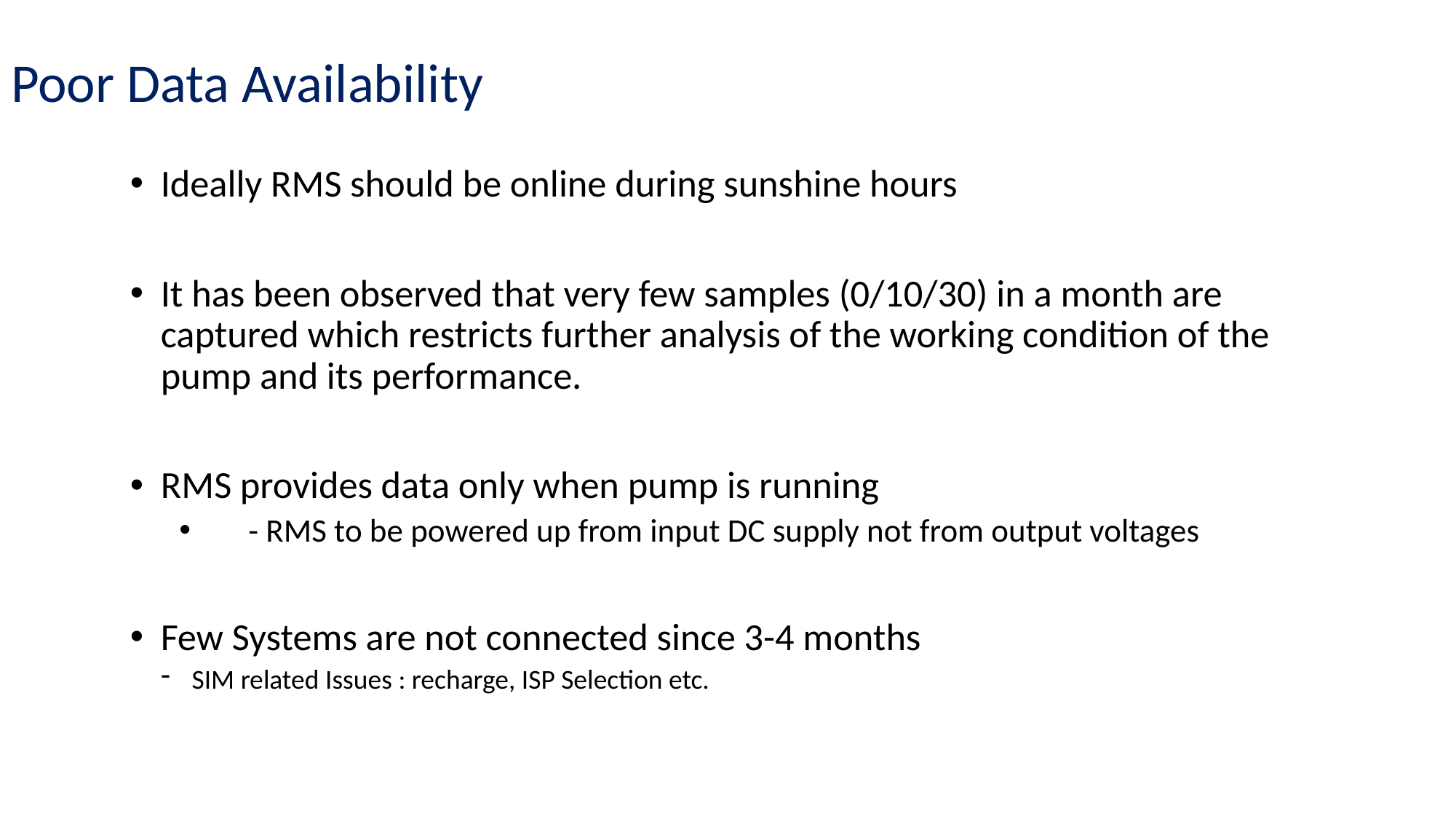

# Poor Data Availability
Ideally RMS should be online during sunshine hours

It has been observed that very few samples (0/10/30) in a month are captured which restricts further analysis of the working condition of the pump and its performance.

RMS provides data only when pump is running
      - RMS to be powered up from input DC supply not from output voltages

Few Systems are not connected since 3-4 months
SIM related Issues : recharge, ISP Selection etc.